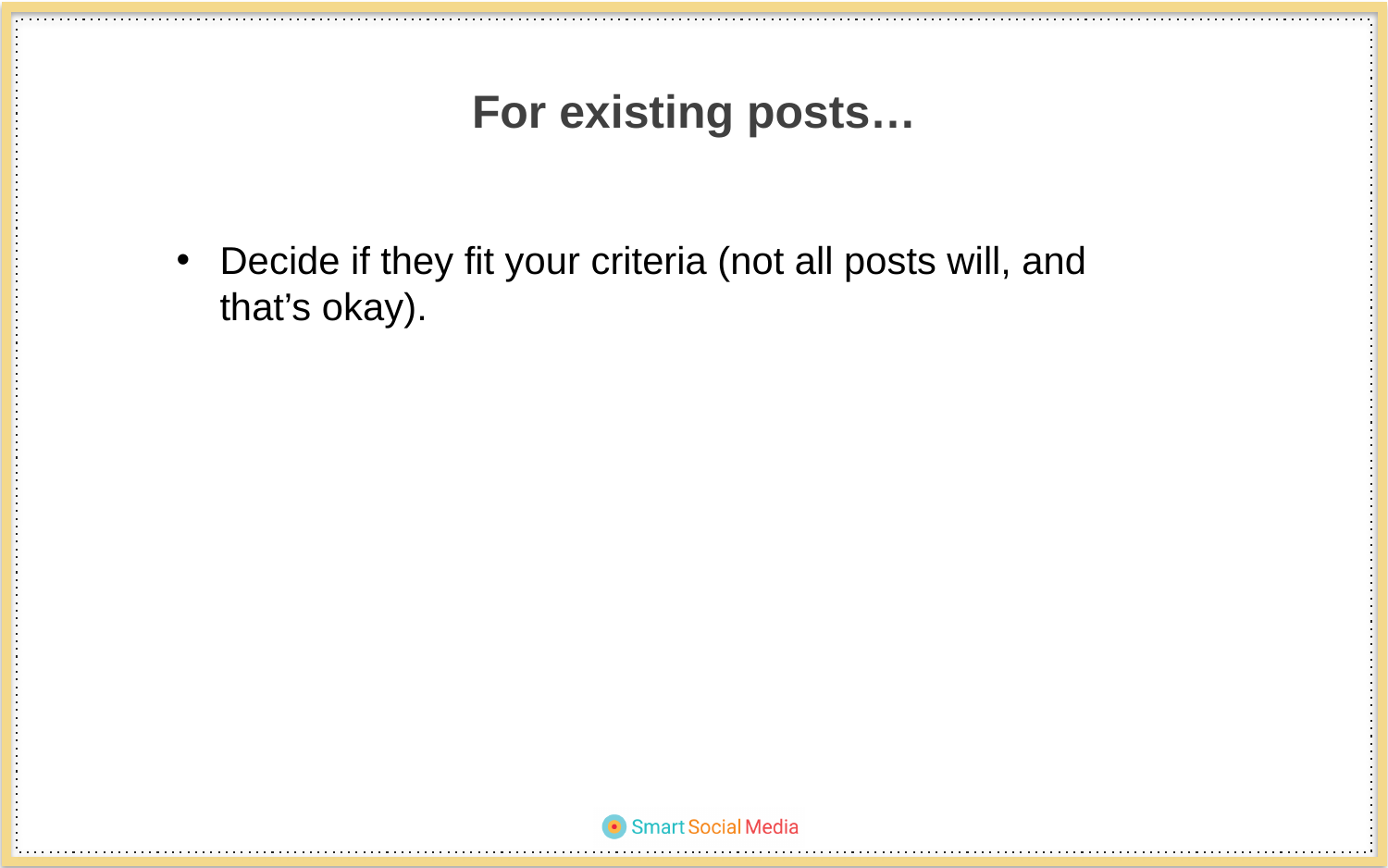

For existing posts…
Decide if they fit your criteria (not all posts will, and that’s okay).